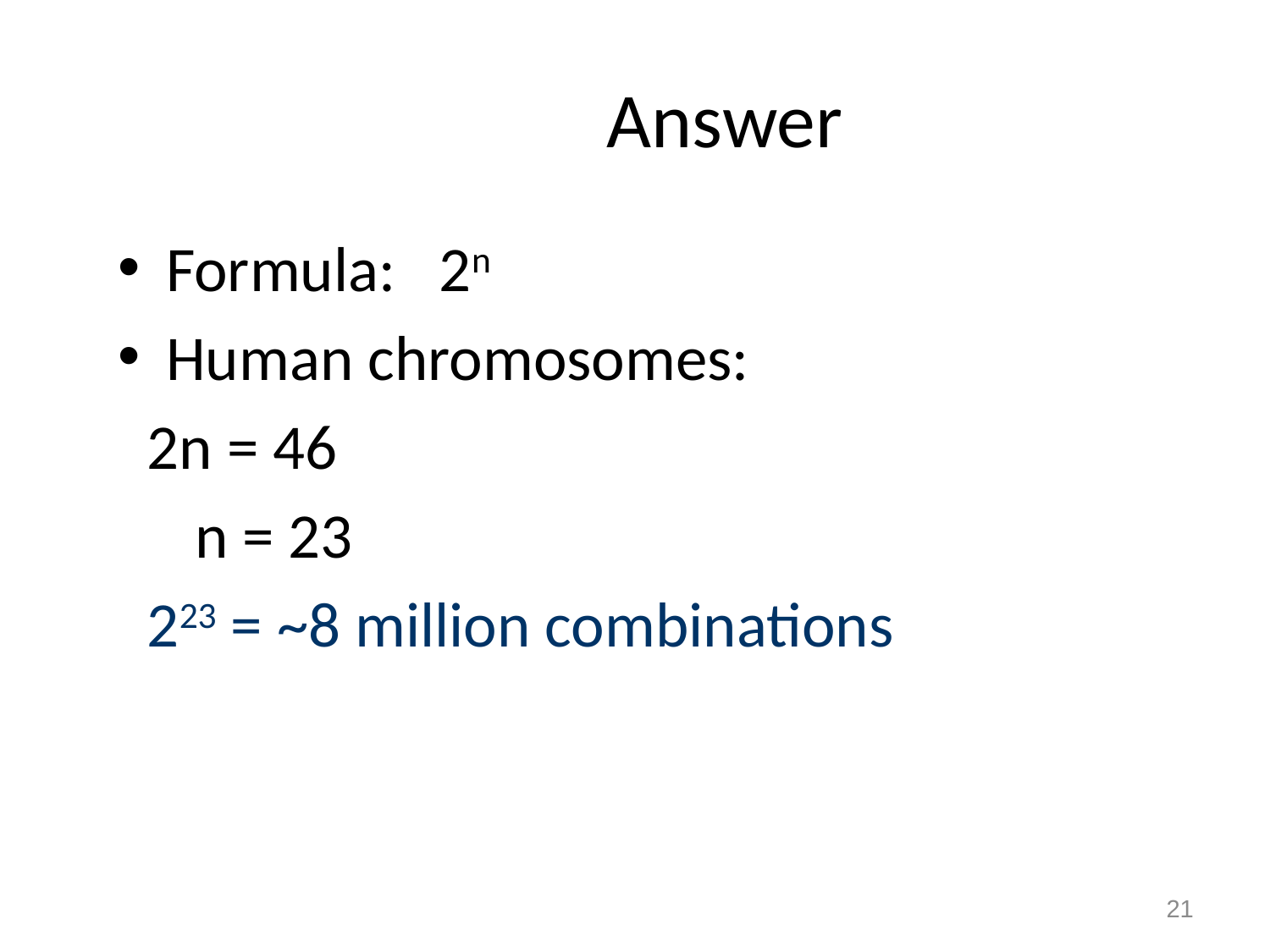

# Answer
Formula:   2n
Human chromosomes:
  2n = 46
 	  n = 23
  223 = ~8 million combinations
21